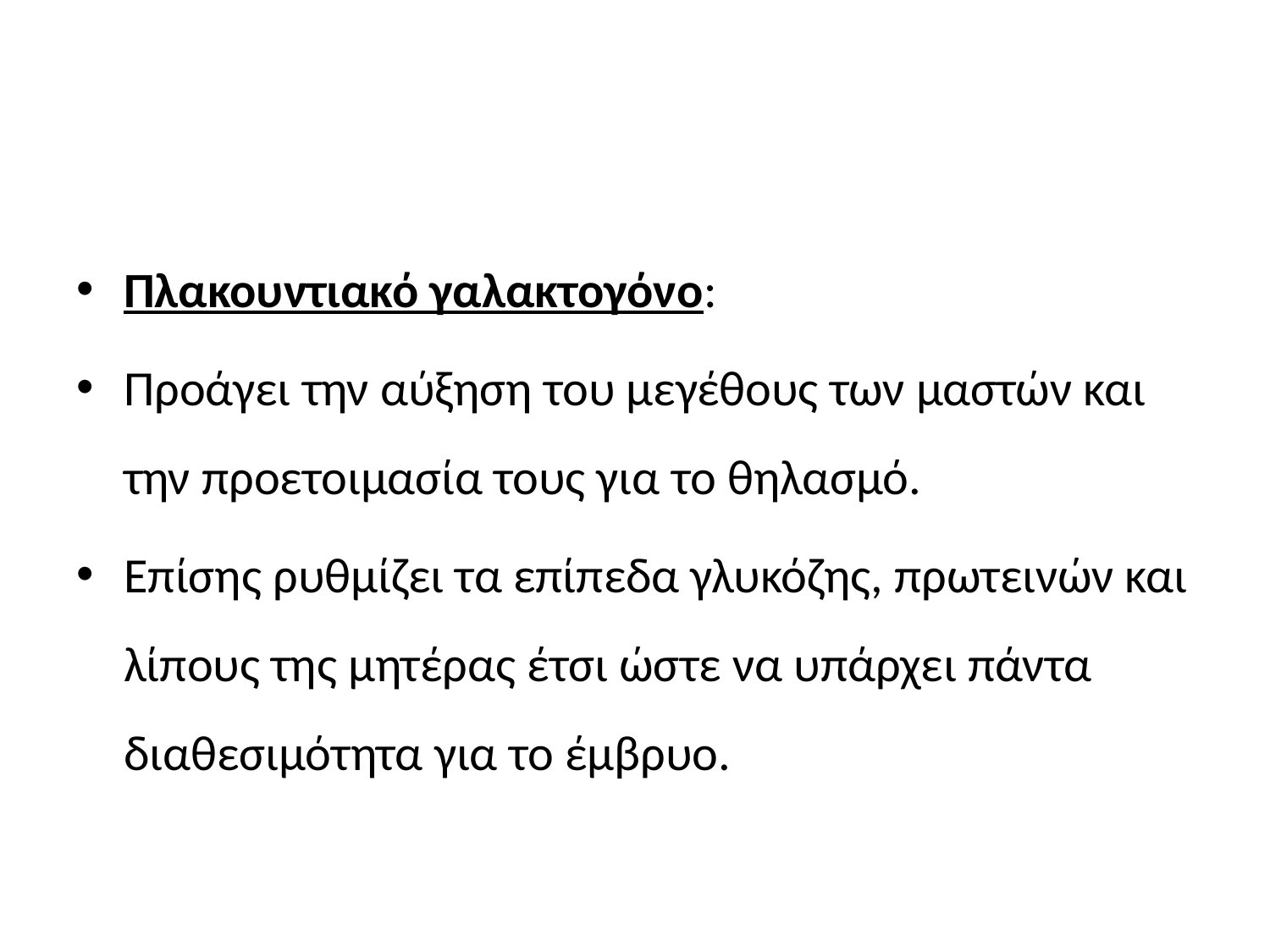

#
Πλακουντιακό γαλακτογόνο:
Προάγει την αύξηση του μεγέθους των μαστών και την προετοιμασία τους για το θηλασμό.
Επίσης ρυθμίζει τα επίπεδα γλυκόζης, πρωτεινών και λίπους της μητέρας έτσι ώστε να υπάρχει πάντα διαθεσιμότητα για το έμβρυο.